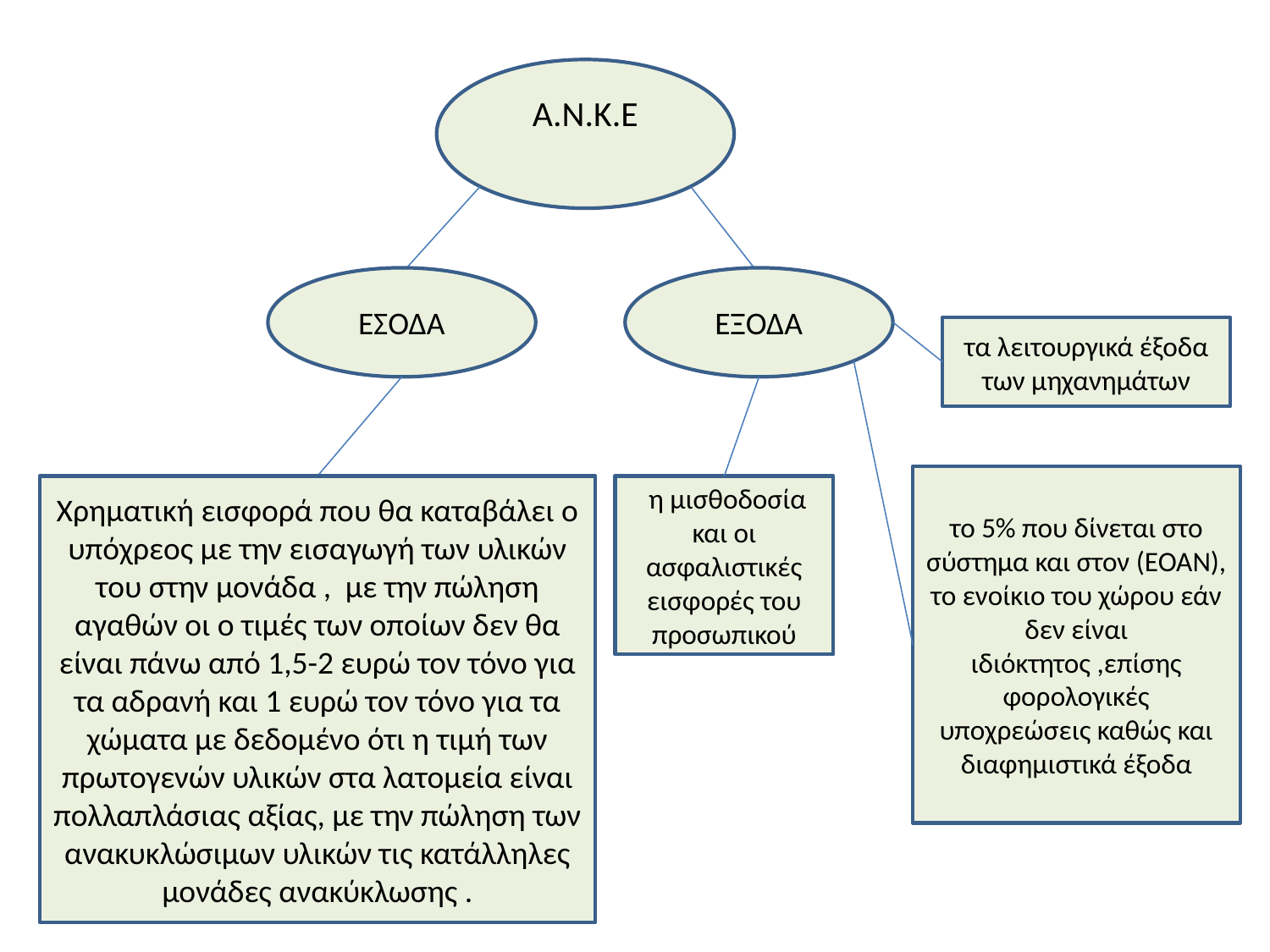

Α.Ν.Κ.Ε

ΕΣΟΔΑ
ΕΞΟΔΑ
τα λειτουργικά έξοδα των μηχανημάτων
το 5% που δίνεται στο σύστημα και στον (ΕΟΑΝ), το ενοίκιο του χώρου εάν δεν είναι ιδιόκτητος ,επίσης φορολογικές υποχρεώσεις καθώς και διαφημιστικά έξοδα
Χρηματική εισφορά που θα καταβάλει ο υπόχρεος με την εισαγωγή των υλικών του στην μονάδα ,  με την πώληση αγαθών οι ο τιμές των οποίων δεν θα είναι πάνω από 1,5-2 ευρώ τον τόνο για τα αδρανή και 1 ευρώ τον τόνο για τα χώματα με δεδομένο ότι η τιμή των πρωτογενών υλικών στα λατομεία είναι πολλαπλάσιας αξίας, με την πώληση των ανακυκλώσιμων υλικών τις κατάλληλες μονάδες ανακύκλωσης .
 η μισθοδοσία και οι ασφαλιστικές εισφορές του προσωπικού